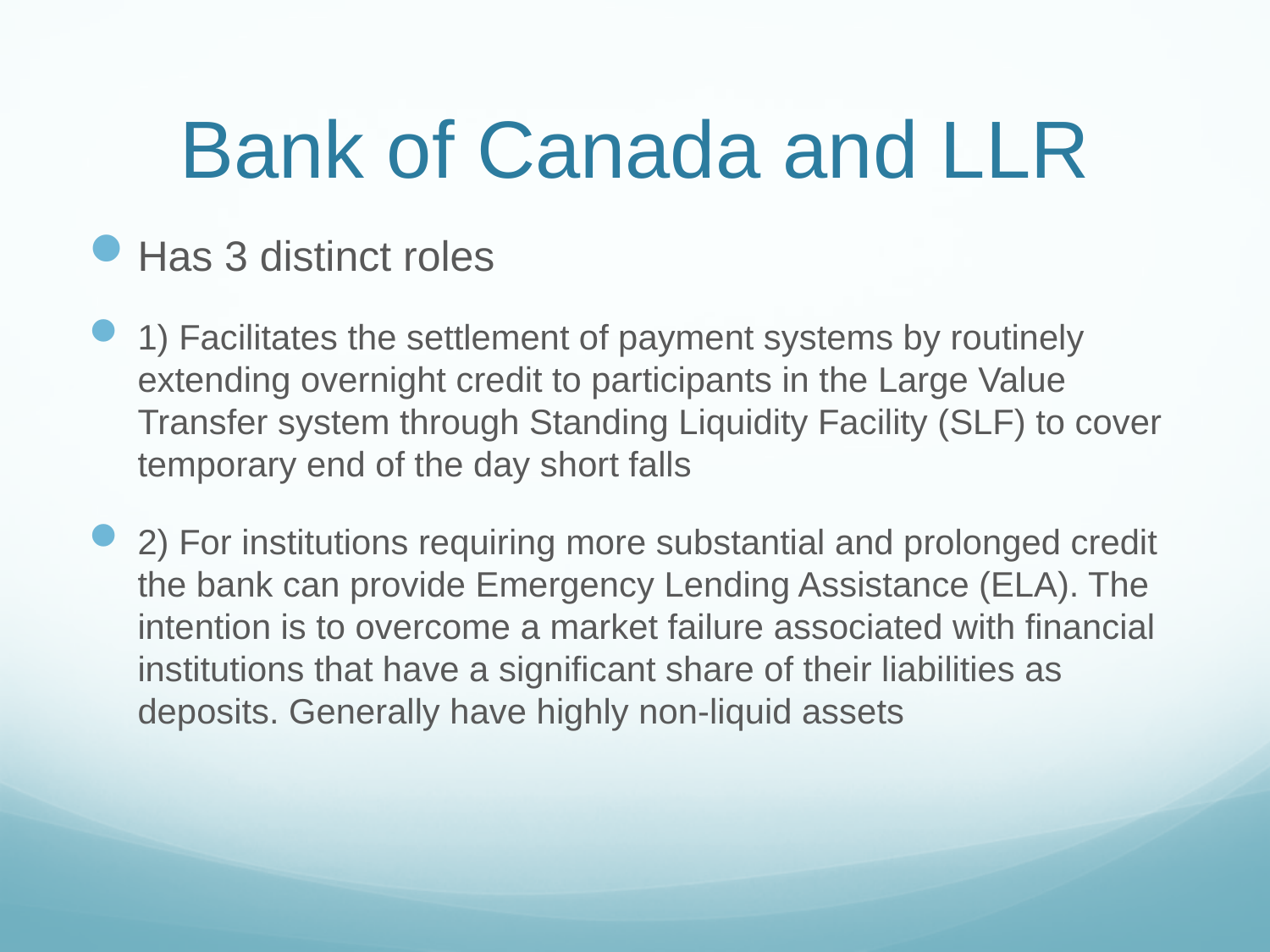

# Bank of Canada and LLR
Has 3 distinct roles
1) Facilitates the settlement of payment systems by routinely extending overnight credit to participants in the Large Value Transfer system through Standing Liquidity Facility (SLF) to cover temporary end of the day short falls
2) For institutions requiring more substantial and prolonged credit the bank can provide Emergency Lending Assistance (ELA). The intention is to overcome a market failure associated with financial institutions that have a significant share of their liabilities as deposits. Generally have highly non-liquid assets